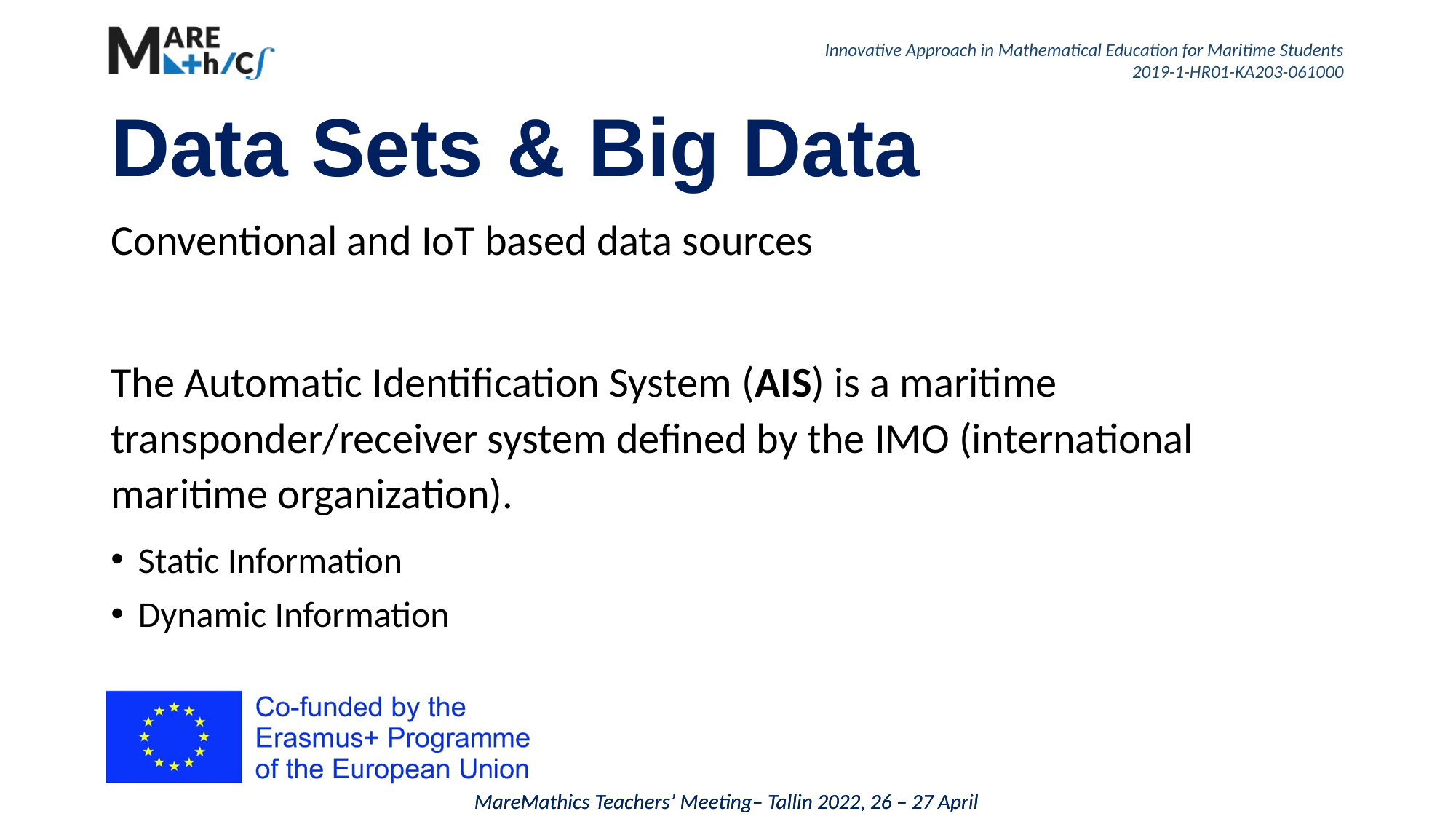

# Data Sets & Big Data
Conventional and IoT based data sources

The Automatic Identification System (AIS) is a maritime transponder/receiver system defined by the IMO (international maritime organization).
Static Information
Dynamic Information